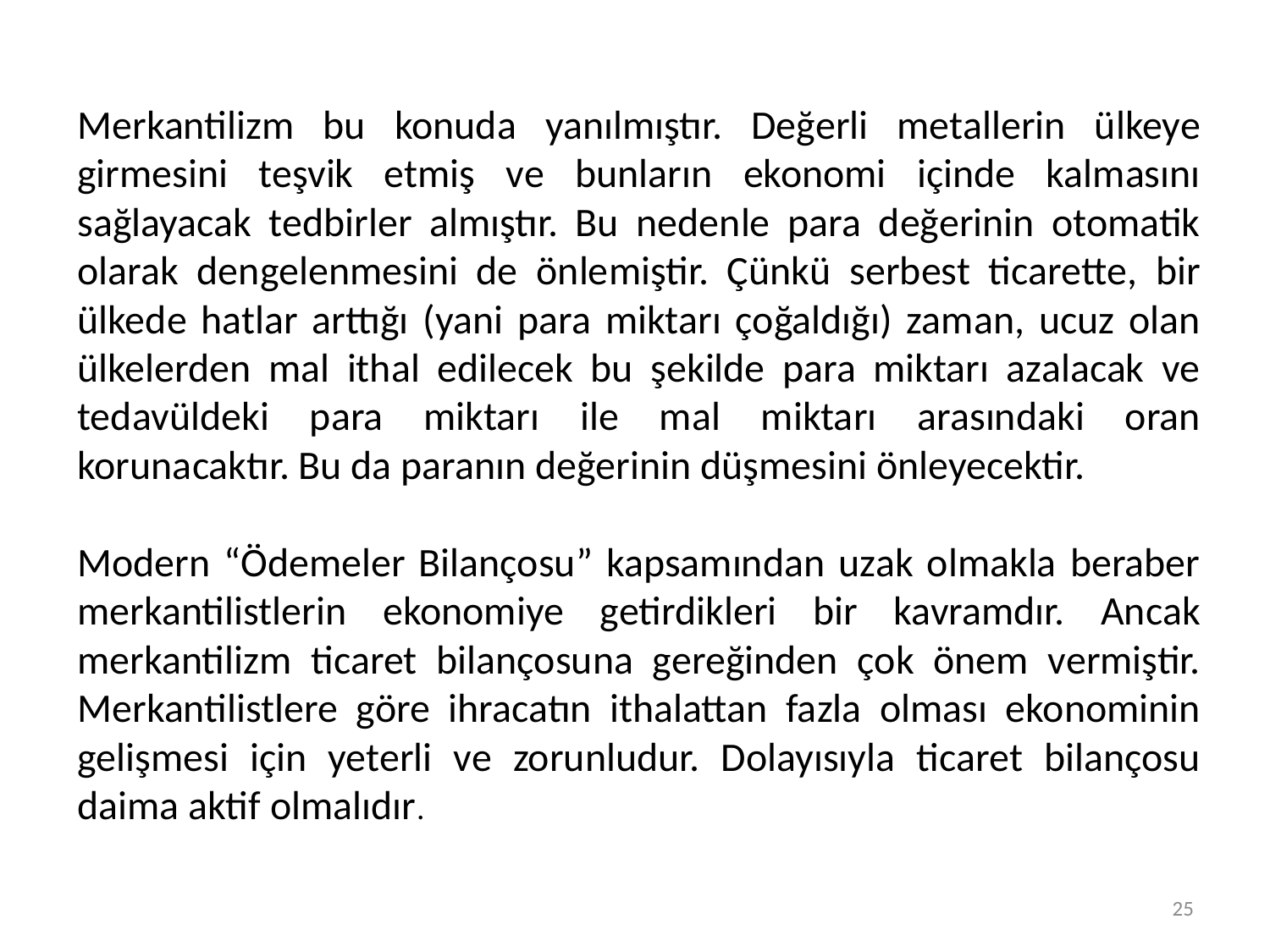

Merkantilizm bu konuda yanılmıştır. Değerli metallerin ülkeye girmesini teşvik etmiş ve bunların ekonomi içinde kalmasını sağlayacak tedbirler almıştır. Bu nedenle para değerinin otomatik olarak dengelenmesini de önlemiştir. Çünkü serbest ticarette, bir ülkede hatlar arttığı (yani para miktarı çoğaldığı) zaman, ucuz olan ülkelerden mal ithal edilecek bu şekilde para miktarı azalacak ve tedavüldeki para miktarı ile mal miktarı arasındaki oran korunacaktır. Bu da paranın değerinin düşmesini önleyecektir.

Modern “Ödemeler Bilançosu” kapsamından uzak olmakla beraber merkantilistlerin ekonomiye getirdikleri bir kavramdır. Ancak merkantilizm ticaret bilançosuna gereğinden çok önem vermiştir. Merkantilistlere göre ihracatın ithalattan fazla olması ekonominin gelişmesi için yeterli ve zorunludur. Dolayısıyla ticaret bilançosu daima aktif olmalıdır.
25